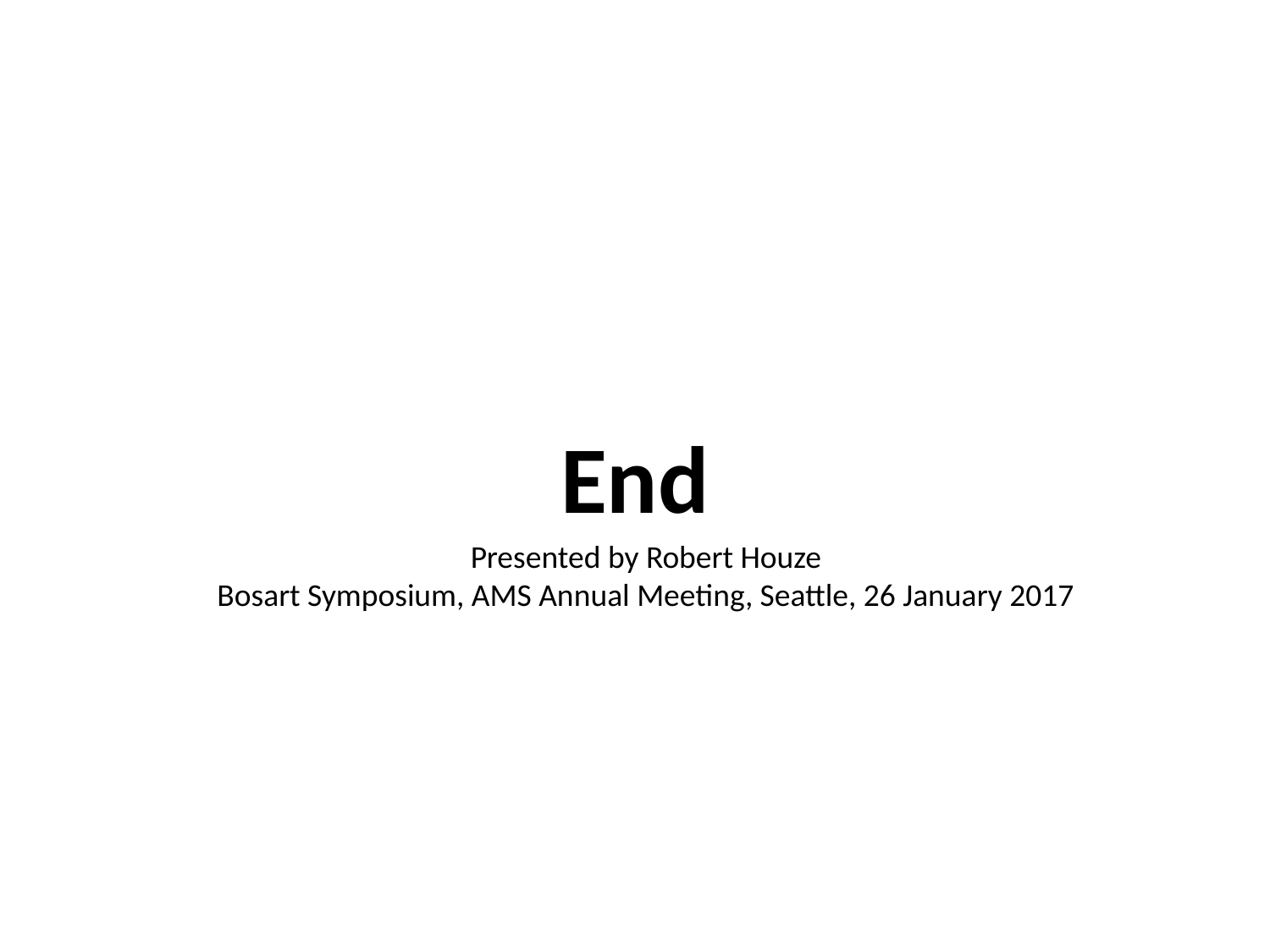

End
Presented by Robert Houze
Bosart Symposium, AMS Annual Meeting, Seattle, 26 January 2017